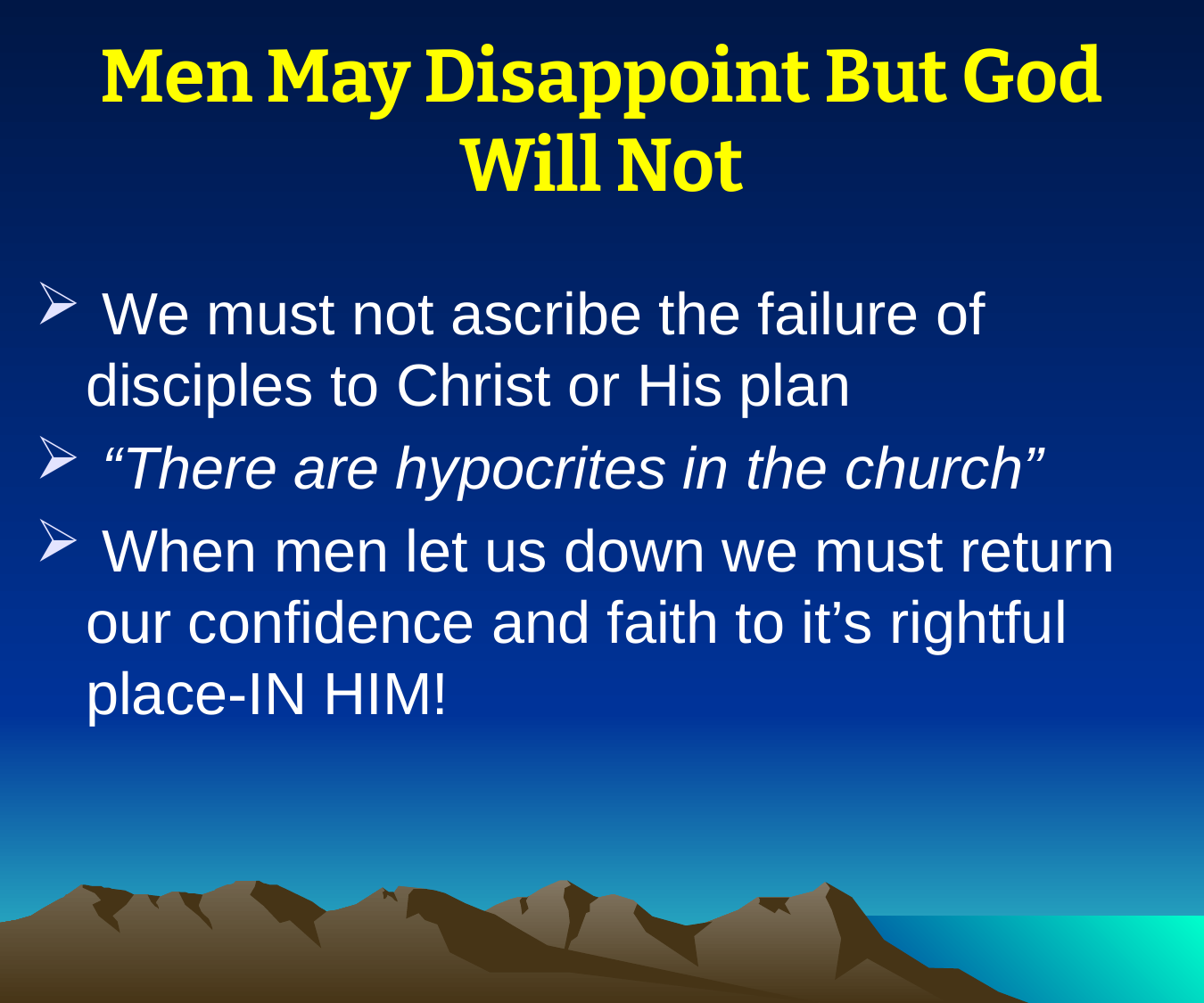

# Men May Disappoint But God Will Not

 We must not ascribe the failure of disciples to Christ or His plan
 “There are hypocrites in the church”
 When men let us down we must return our confidence and faith to it’s rightful place-IN HIM!